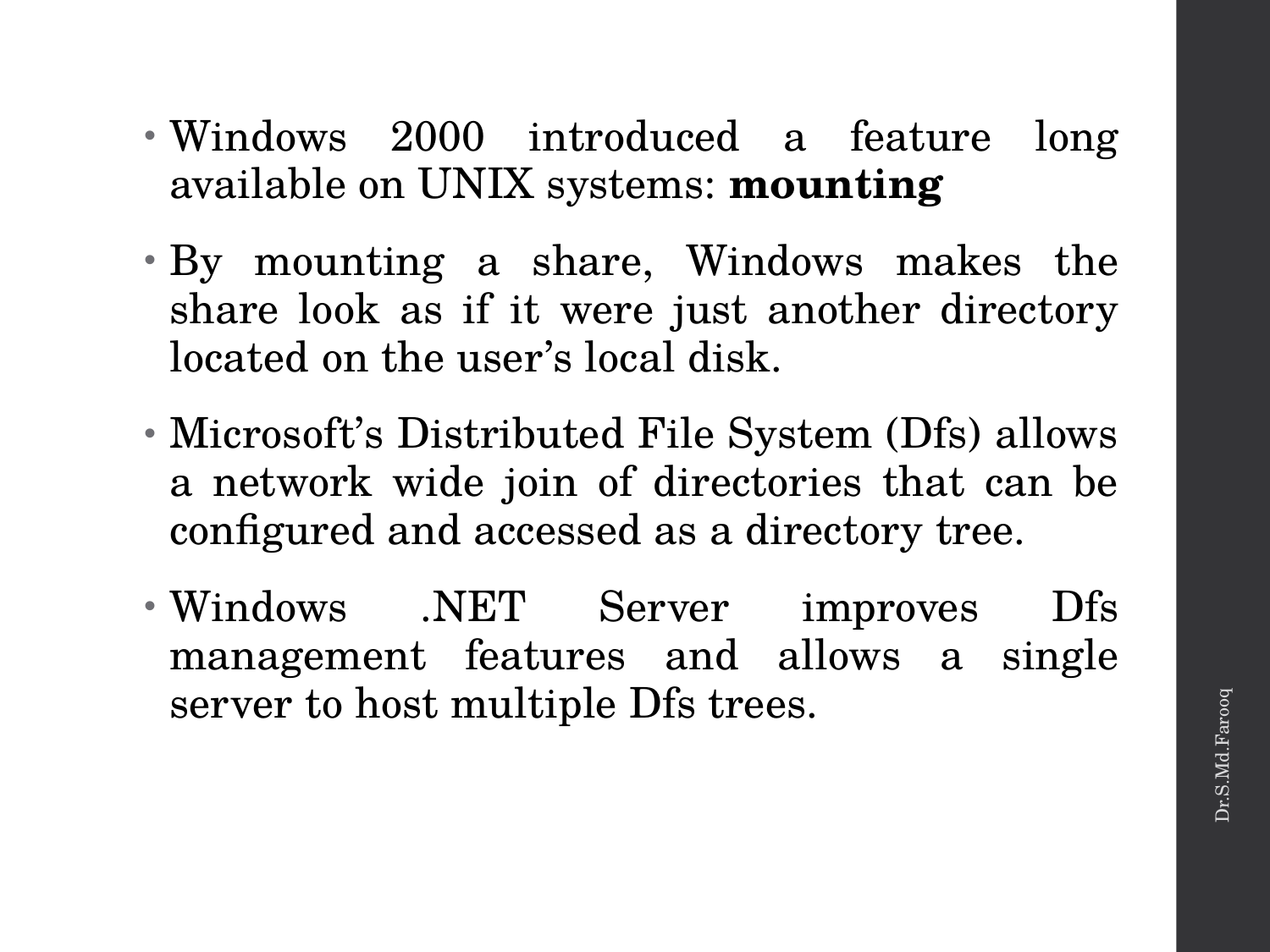

Windows 2000 introduced a feature long available on UNIX systems: mounting
By mounting a share, Windows makes the share look as if it were just another directory located on the user’s local disk.
Microsoft’s Distributed File System (Dfs) allows a network wide join of directories that can be configured and accessed as a directory tree.
Windows .NET Server improves Dfs management features and allows a single server to host multiple Dfs trees.

Dr.S.Md.Farooq